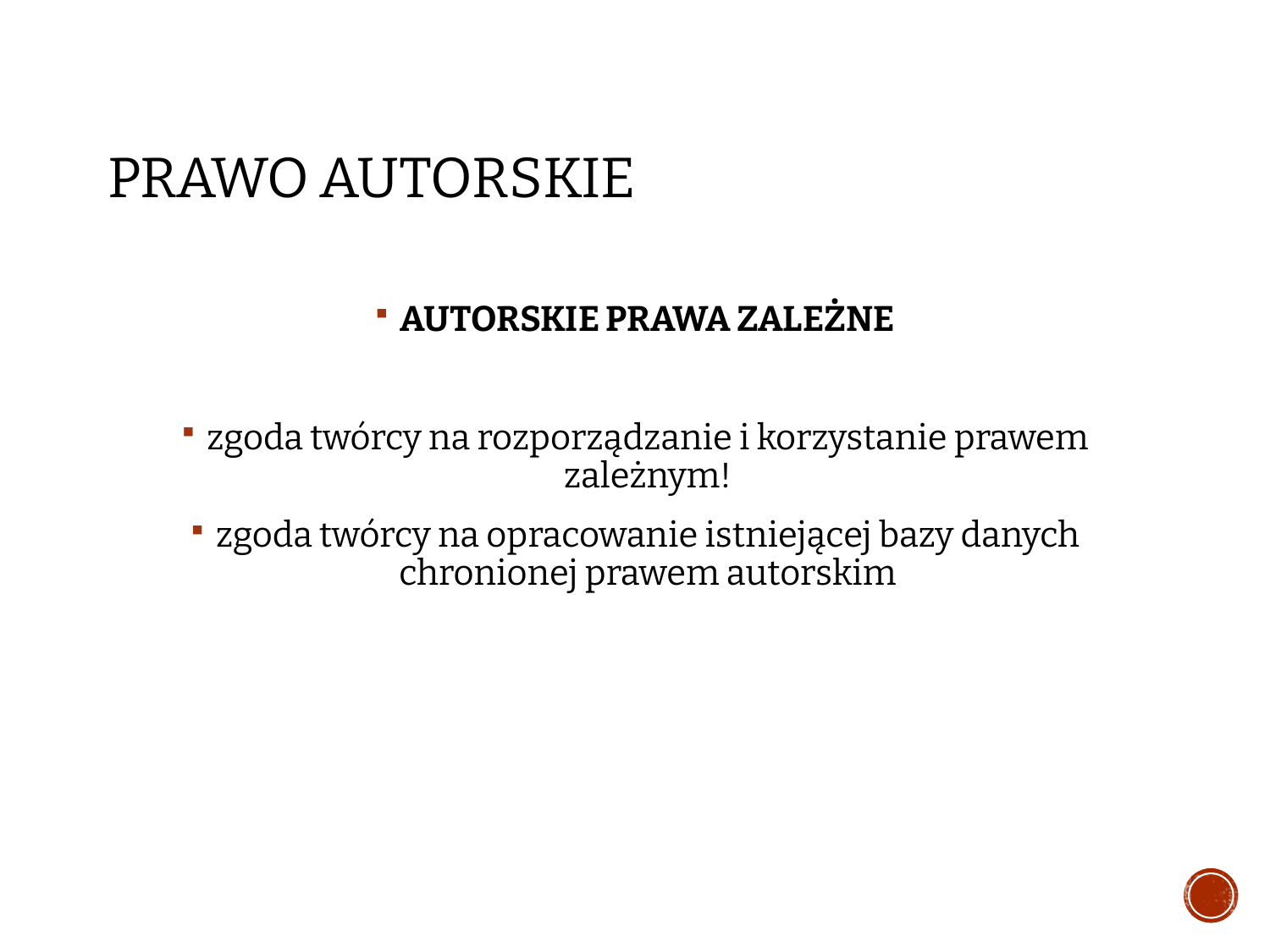

# PRAWO AUTORSKIE
AUTORSKIE PRAWA ZALEŻNE

zgoda twórcy na rozporządzanie i korzystanie prawem zależnym!
zgoda twórcy na opracowanie istniejącej bazy danych chronionej prawem autorskim